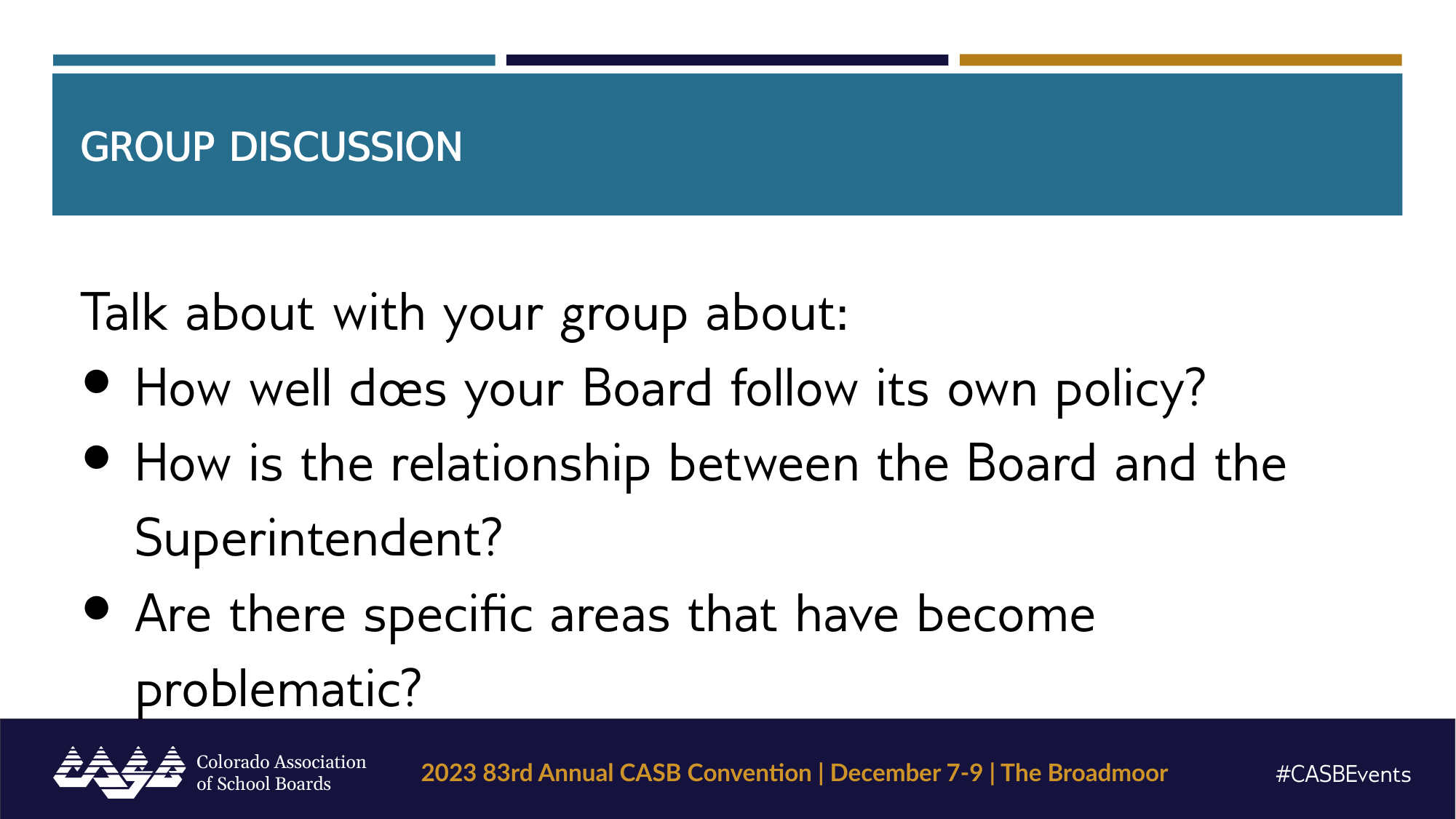

# GROUP DISCUSSION
Talk about with your group about:
How well does your Board follow its own policy?
How is the relationship between the Board and the Superintendent?
Are there specific areas that have become problematic?